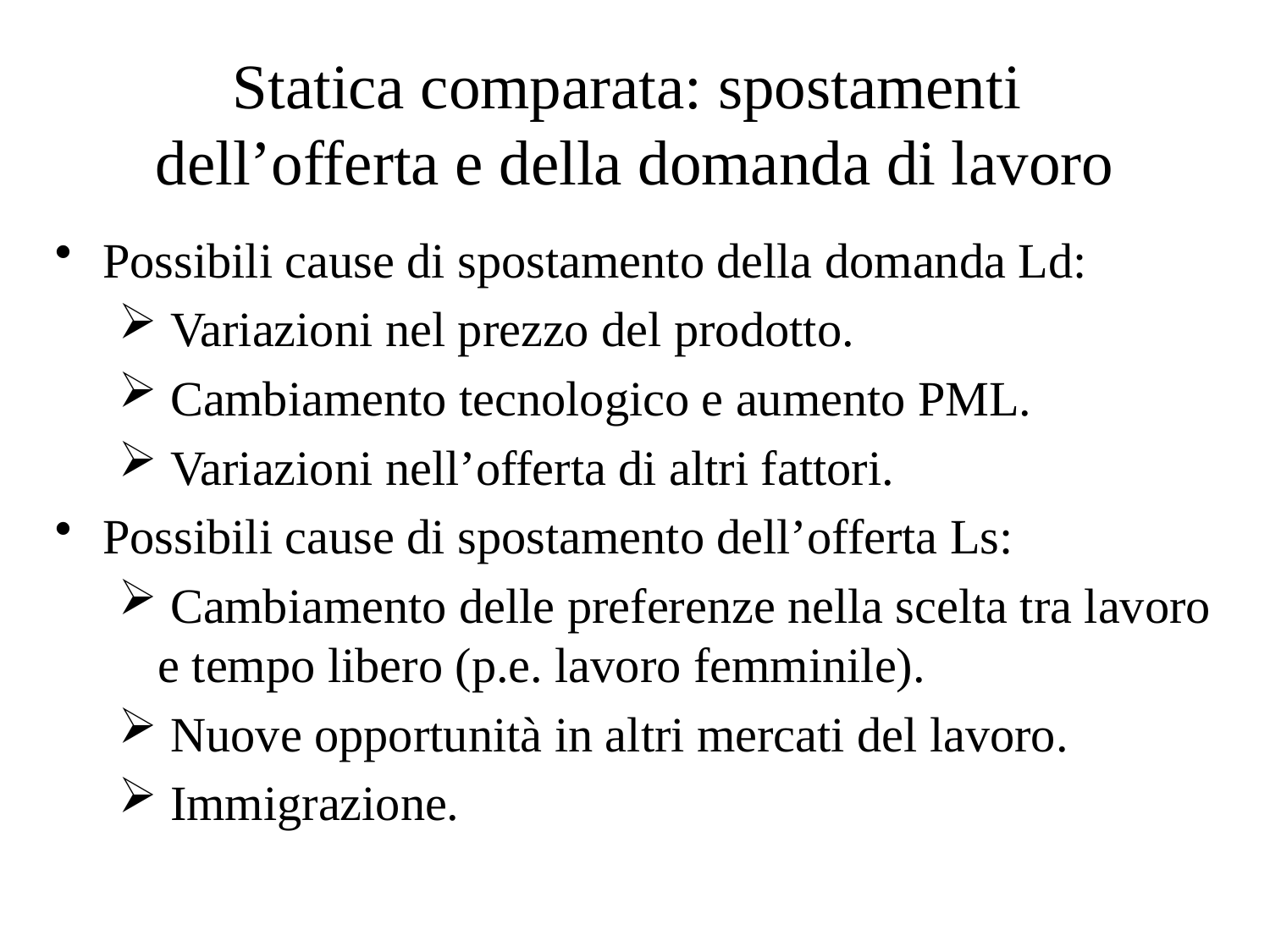

# Statica comparata: spostamenti dell’offerta e della domanda di lavoro
Possibili cause di spostamento della domanda Ld:
 Variazioni nel prezzo del prodotto.
 Cambiamento tecnologico e aumento PML.
 Variazioni nell’offerta di altri fattori.
Possibili cause di spostamento dell’offerta Ls:
 Cambiamento delle preferenze nella scelta tra lavoro e tempo libero (p.e. lavoro femminile).
 Nuove opportunità in altri mercati del lavoro.
 Immigrazione.